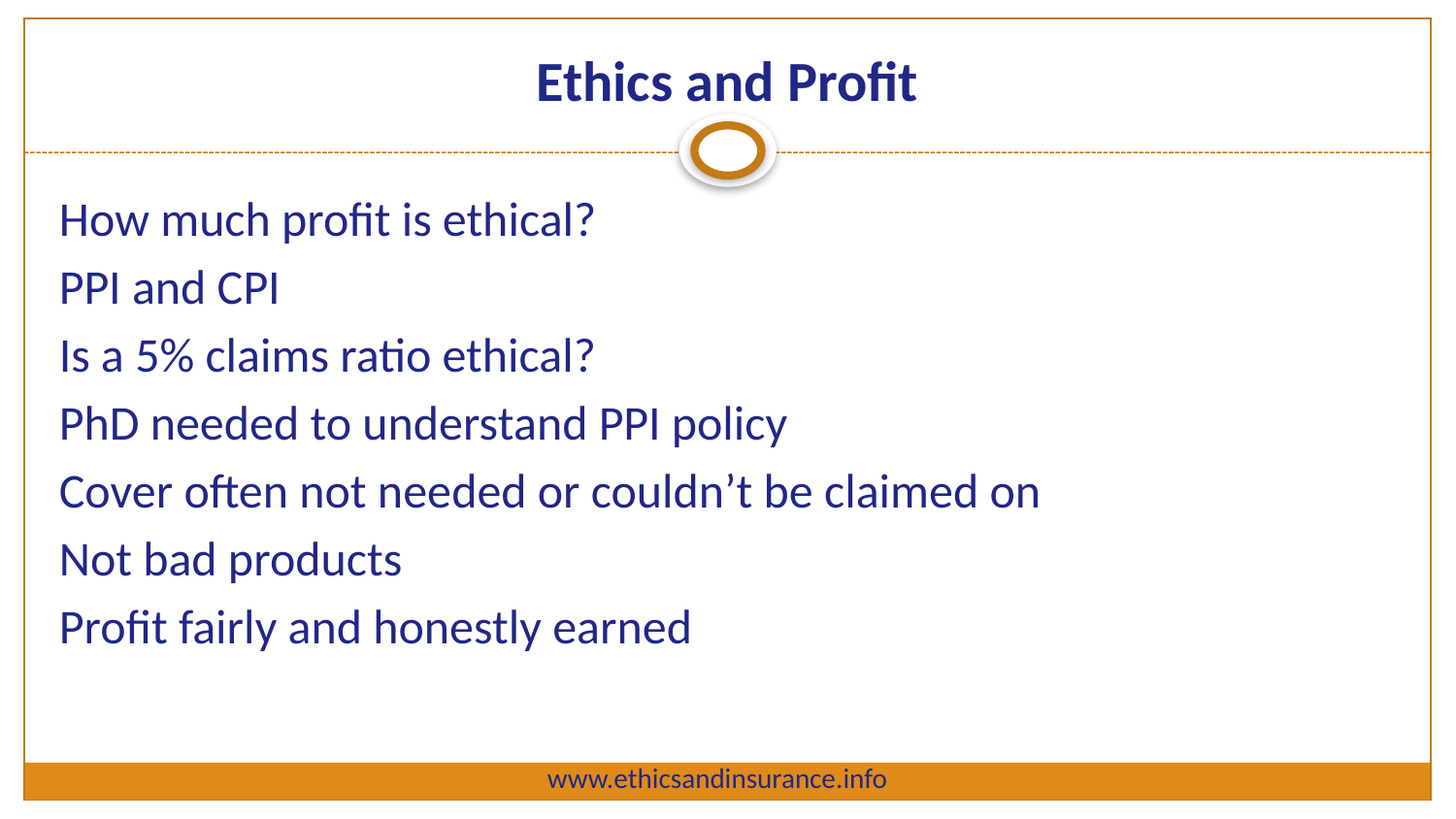

# Ethics and Profit
How much profit is ethical?
PPI and CPI
Is a 5% claims ratio ethical?
PhD needed to understand PPI policy
Cover often not needed or couldn’t be claimed on
Not bad products
Profit fairly and honestly earned

www.ethicsandinsurance.info